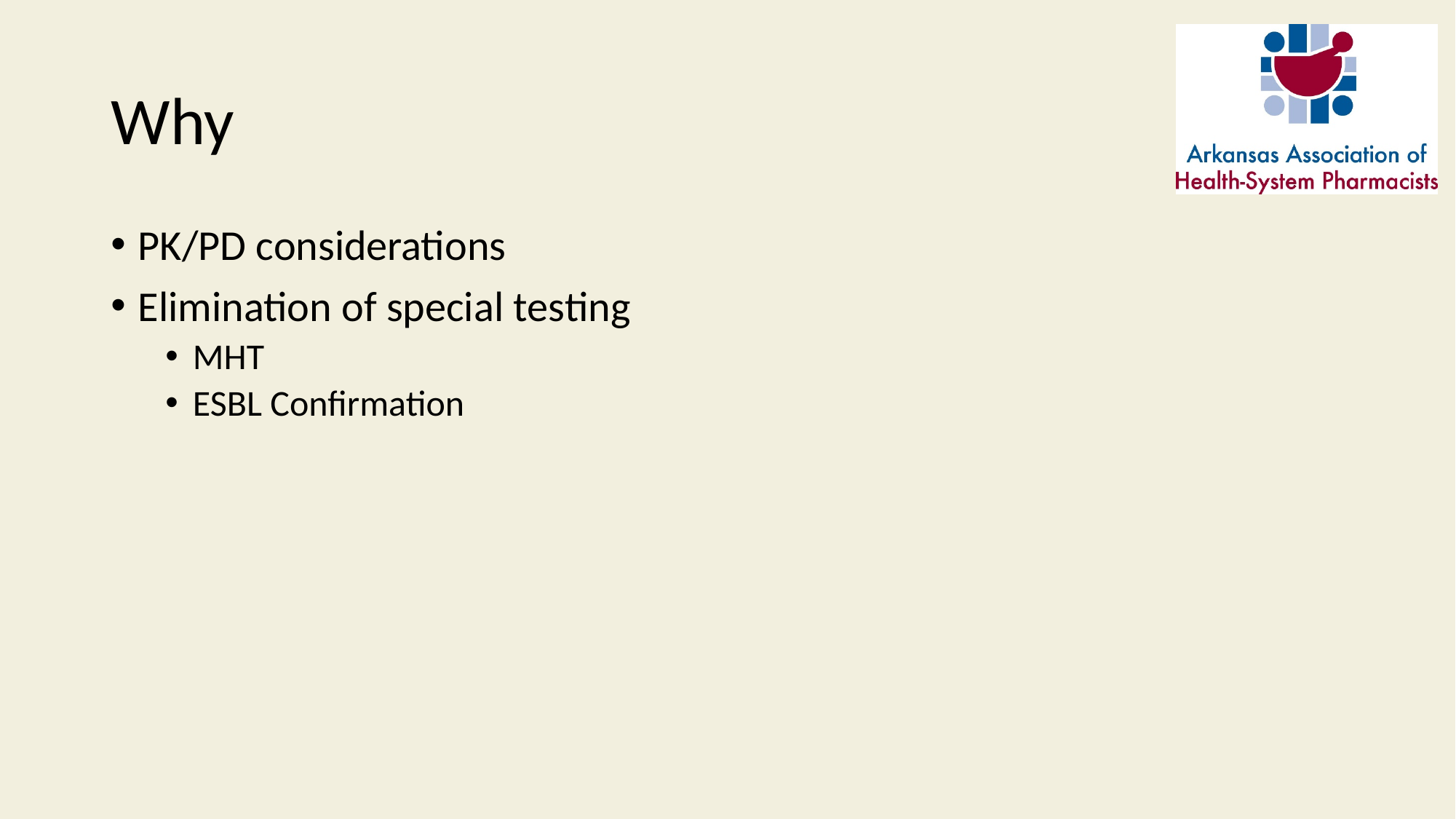

# Why
PK/PD considerations
Elimination of special testing
MHT
ESBL Confirmation